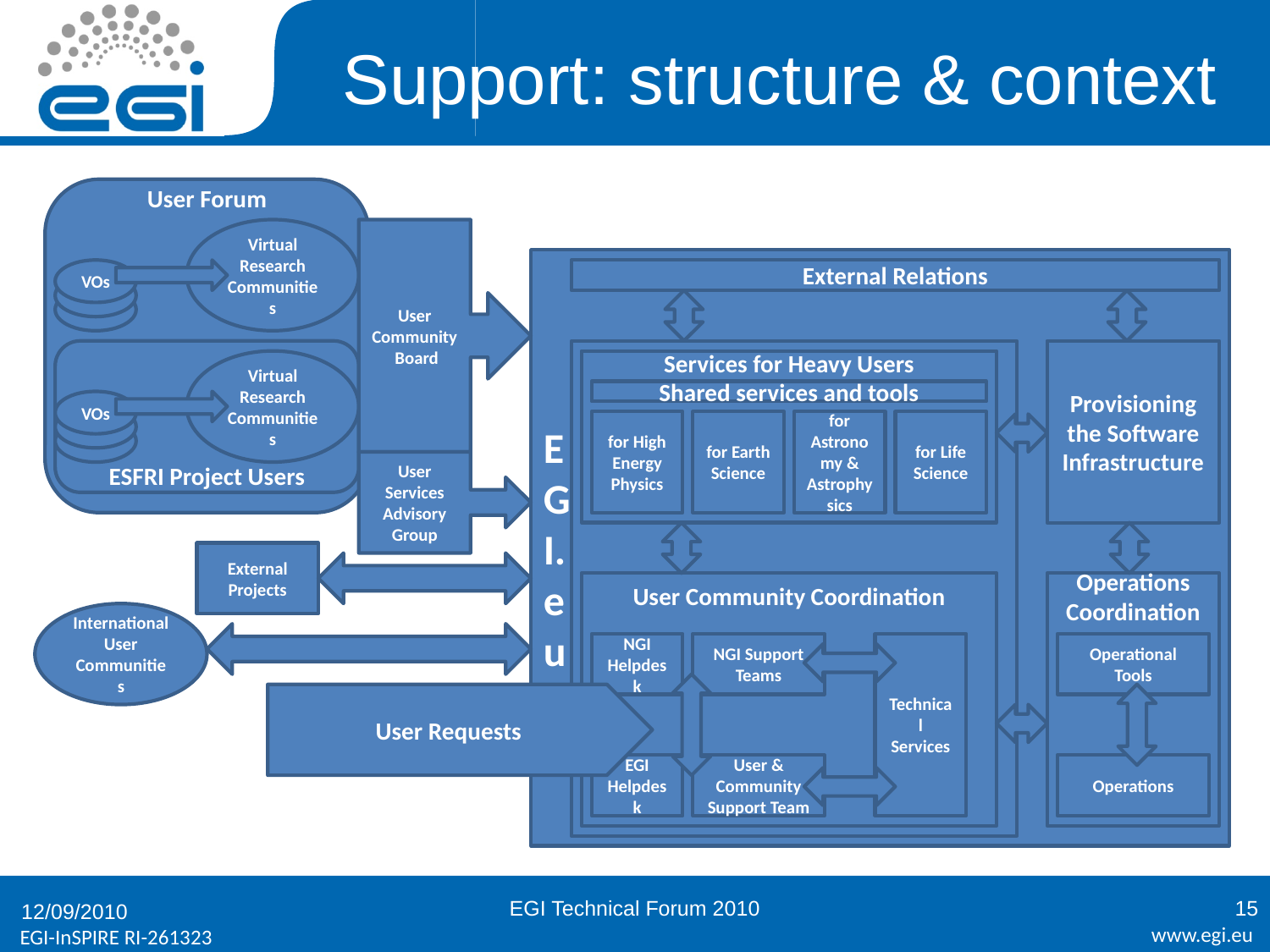

# Support: structure & context
User Forum

Virtual Research Communities
User Community  Board
E
G
I.
e
u
VOs

External Relations

ESFRI Project Users

Provisioning the Software Infrastructure

Virtual Research Communities

Services for Heavy Users

Shared services and tools
VOs

for High Energy Physics
for Earth Science
for Astronomy & Astrophysics
for Life Science

User
Services
Advisory
Group

External
Projects

User Community Coordination

Operations Coordination

International User
Communities

NGI Helpdesk
NGI Support Teams
Technical
Services
Operational
Tools

User Requests

EGI
Helpdesk
User & Community Support Team
Operations

EGI Technical Forum 2010
15
12/09/2010